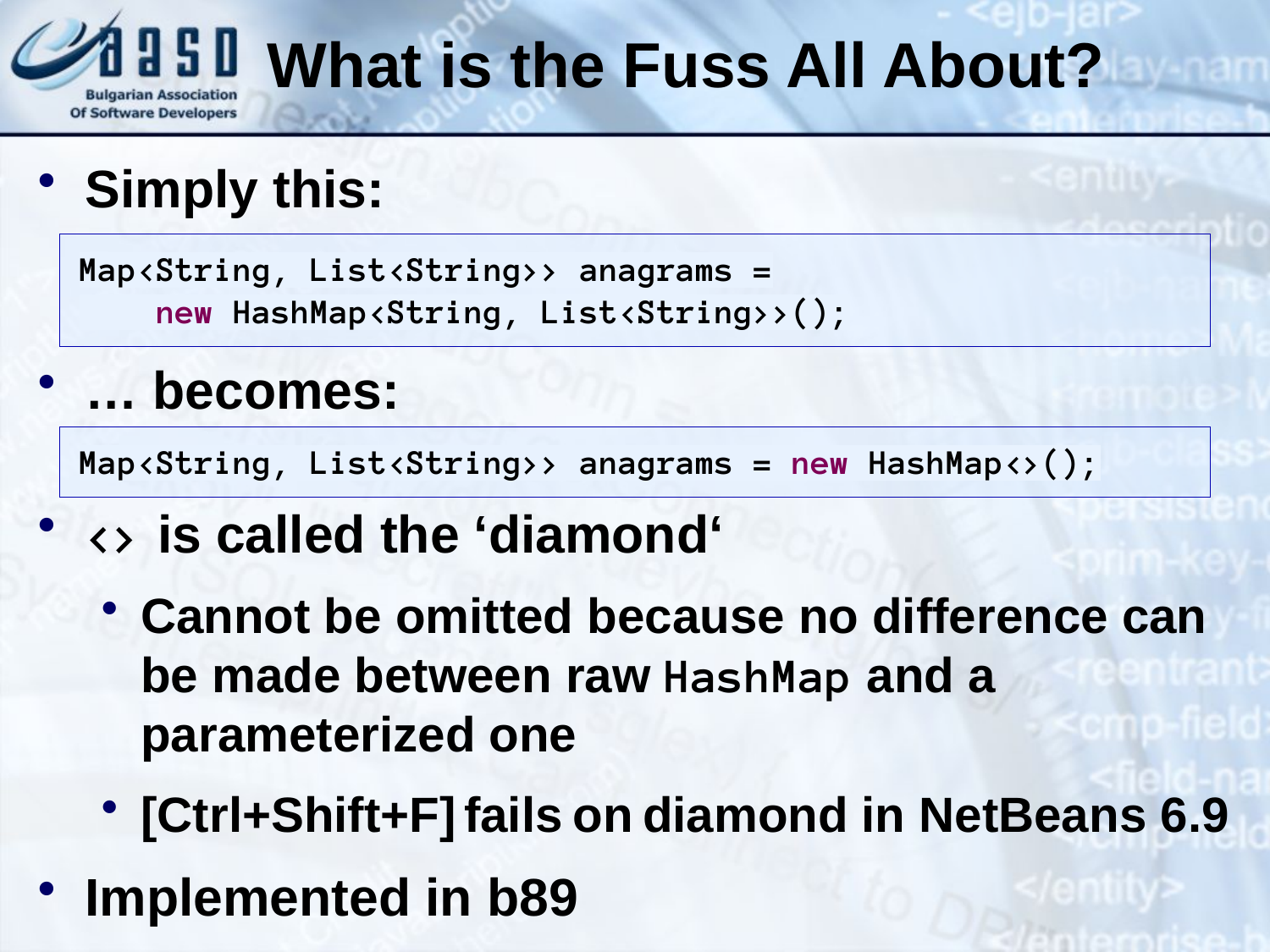

What is the Fuss All About?
Simply this:

… becomes:

<> is called the ‘diamond‘
Cannot be omitted because no difference can be made between raw HashMap and a parameterized one
[Ctrl+Shift+F] fails on diamond in NetBeans 6.9
Implemented in b89
Map<String, List<String>> anagrams =
    new HashMap<String, List<String>>();
Map<String, List<String>> anagrams = new HashMap<>();